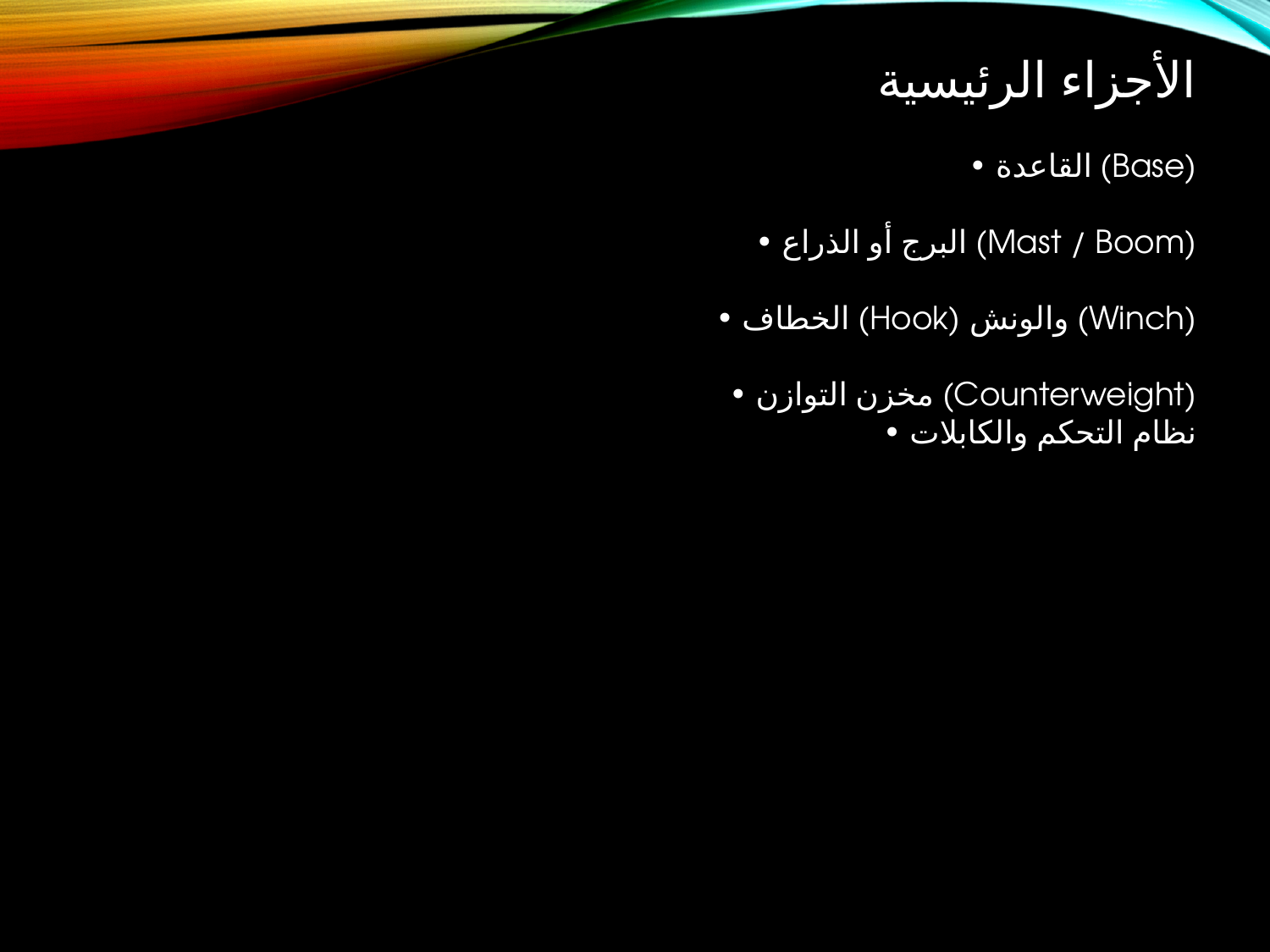

الأجزاء الرئيسية

• القاعدة (Base)

• البرج أو الذراع (Mast / Boom)

• الخطاف (Hook) والونش (Winch)

• مخزن التوازن (Counterweight)
• نظام التحكم والكابلات